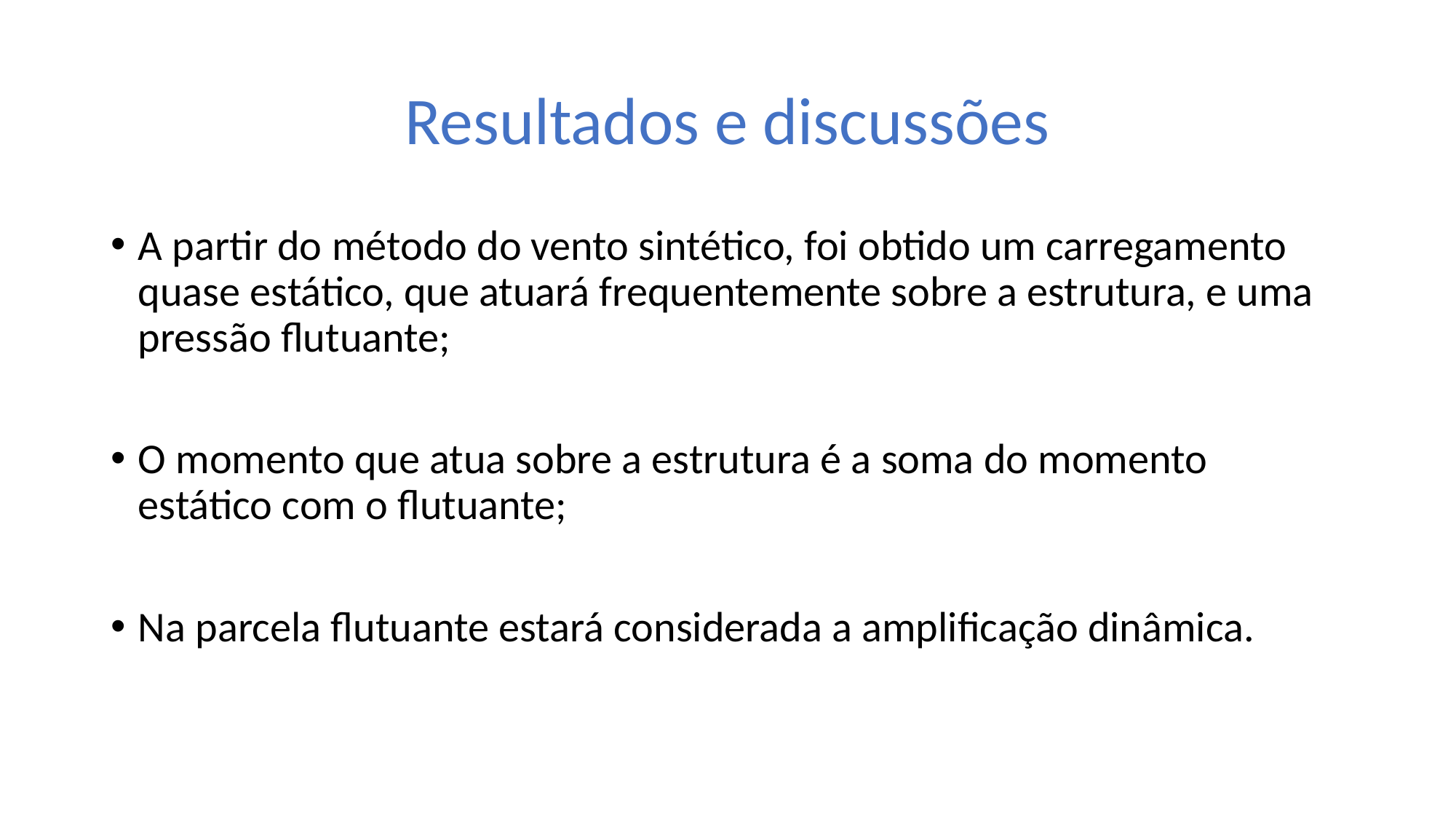

# Resultados e discussões
A partir do método do vento sintético, foi obtido um carregamento quase estático, que atuará frequentemente sobre a estrutura, e uma pressão flutuante;

O momento que atua sobre a estrutura é a soma do momento estático com o flutuante;

Na parcela flutuante estará considerada a amplificação dinâmica.